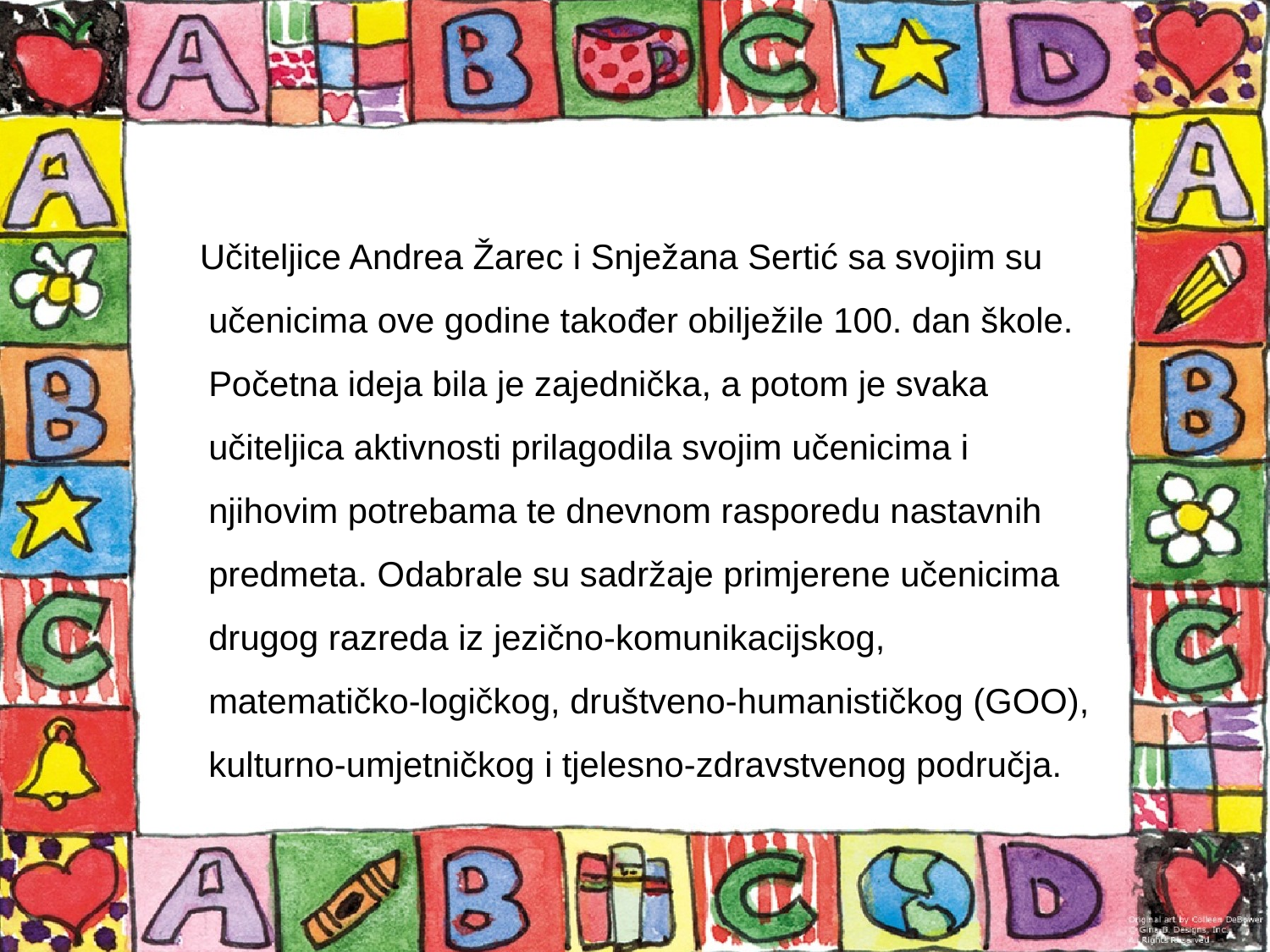

#

    Učiteljice Andrea Žarec i Snježana Sertić sa svojim su učenicima ove godine također obilježile 100. dan škole. Početna ideja bila je zajednička, a potom je svaka učiteljica aktivnosti prilagodila svojim učenicima i njihovim potrebama te dnevnom rasporedu nastavnih predmeta. Odabrale su sadržaje primjerene učenicima drugog razreda iz jezično-komunikacijskog, matematičko-logičkog, društveno-humanističkog (GOO), kulturno-umjetničkog i tjelesno-zdravstvenog područja.